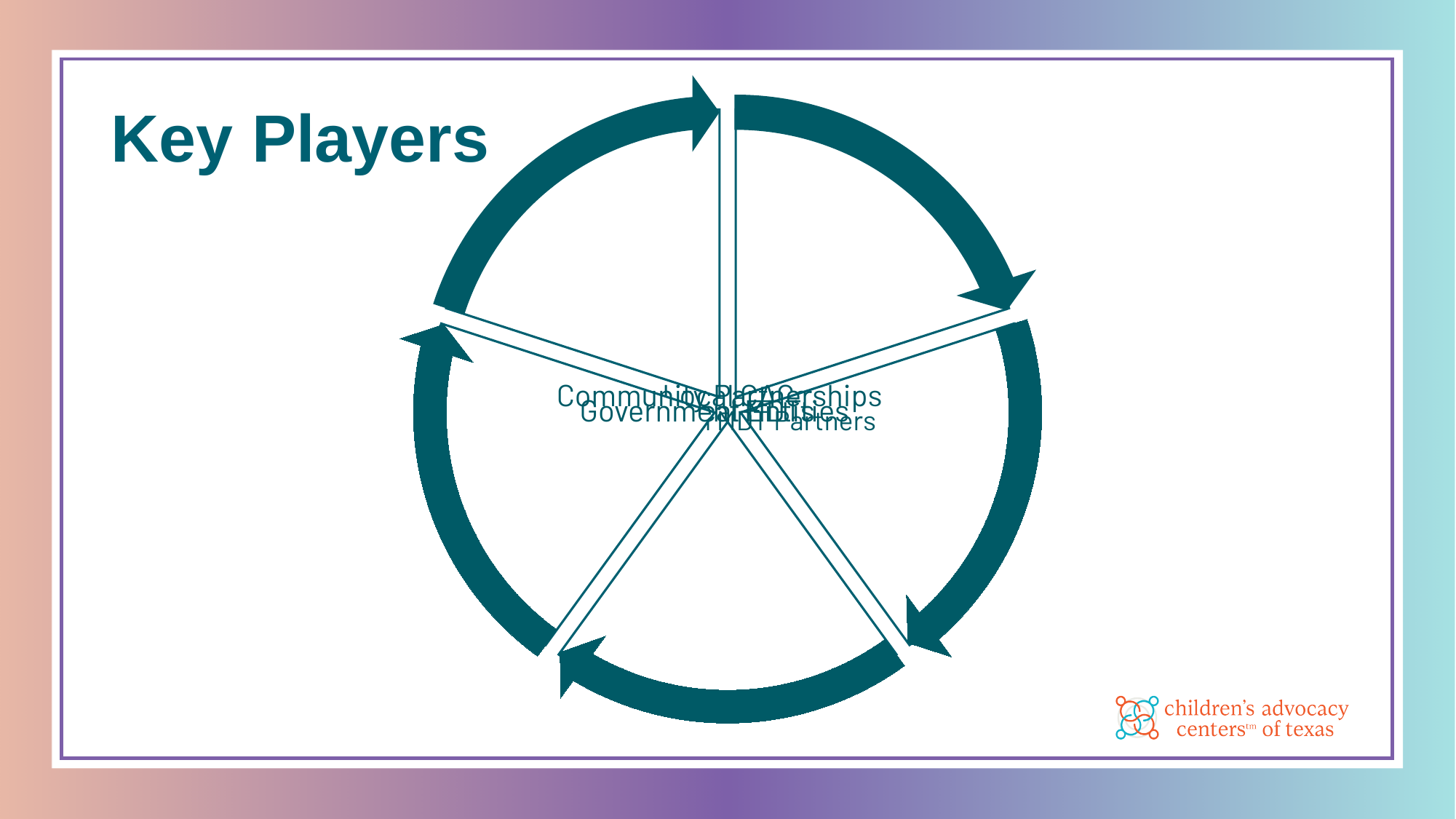

Local CACs
Local MDTs
State Level MDT Partners
Government Entities
Community Partnerships
# Key Players